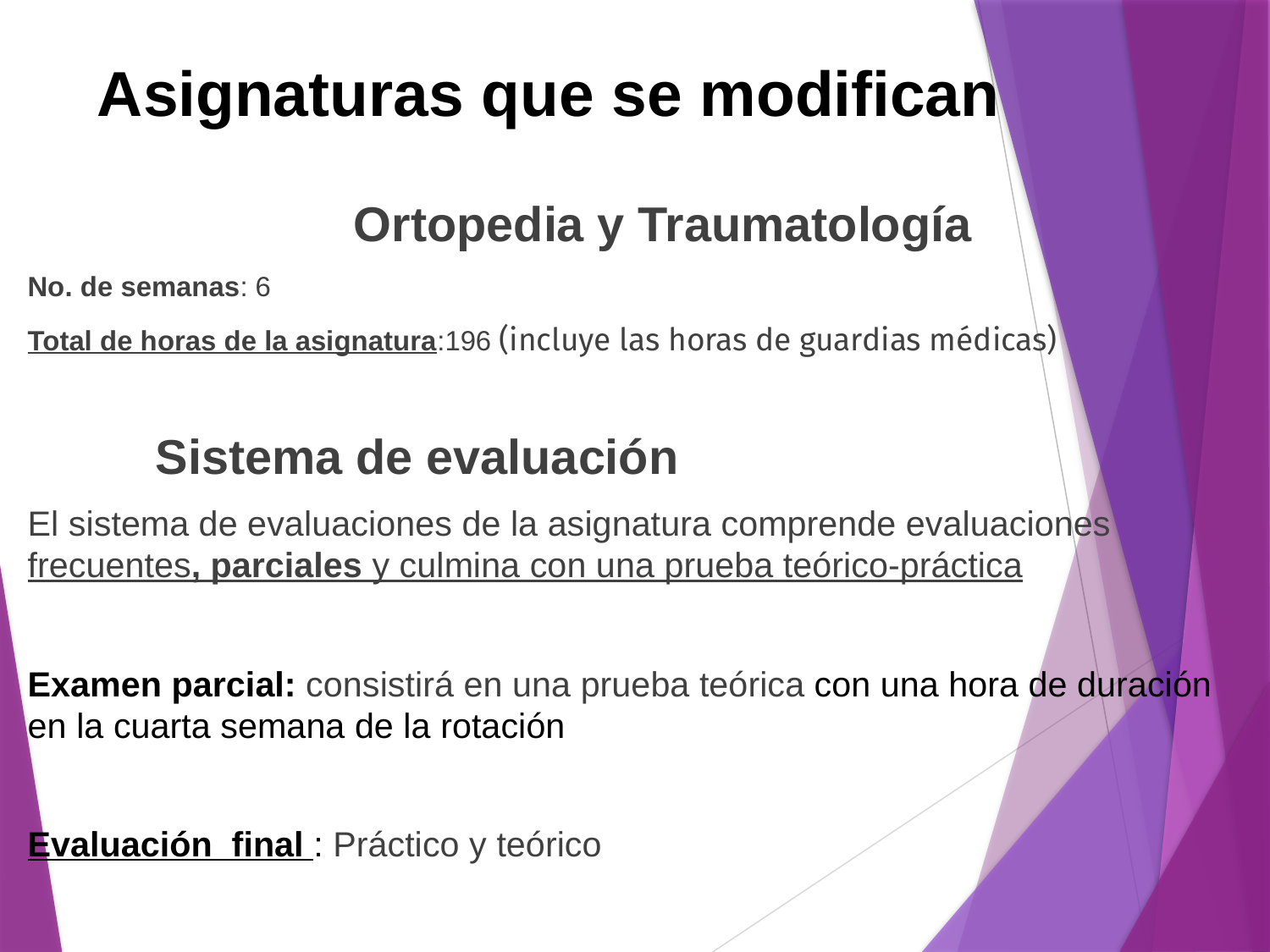

# Asignaturas que se modifican
                            Ortopedia y Traumatología
No. de semanas: 6
Total de horas de la asignatura:196 (incluye las horas de guardias médicas)

           Sistema de evaluación
El sistema de evaluaciones de la asignatura comprende evaluaciones frecuentes, parciales y culmina con una prueba teórico-práctica

Examen parcial: consistirá en una prueba teórica con una hora de duración en la cuarta semana de la rotación

Evaluación  final : Práctico y teórico